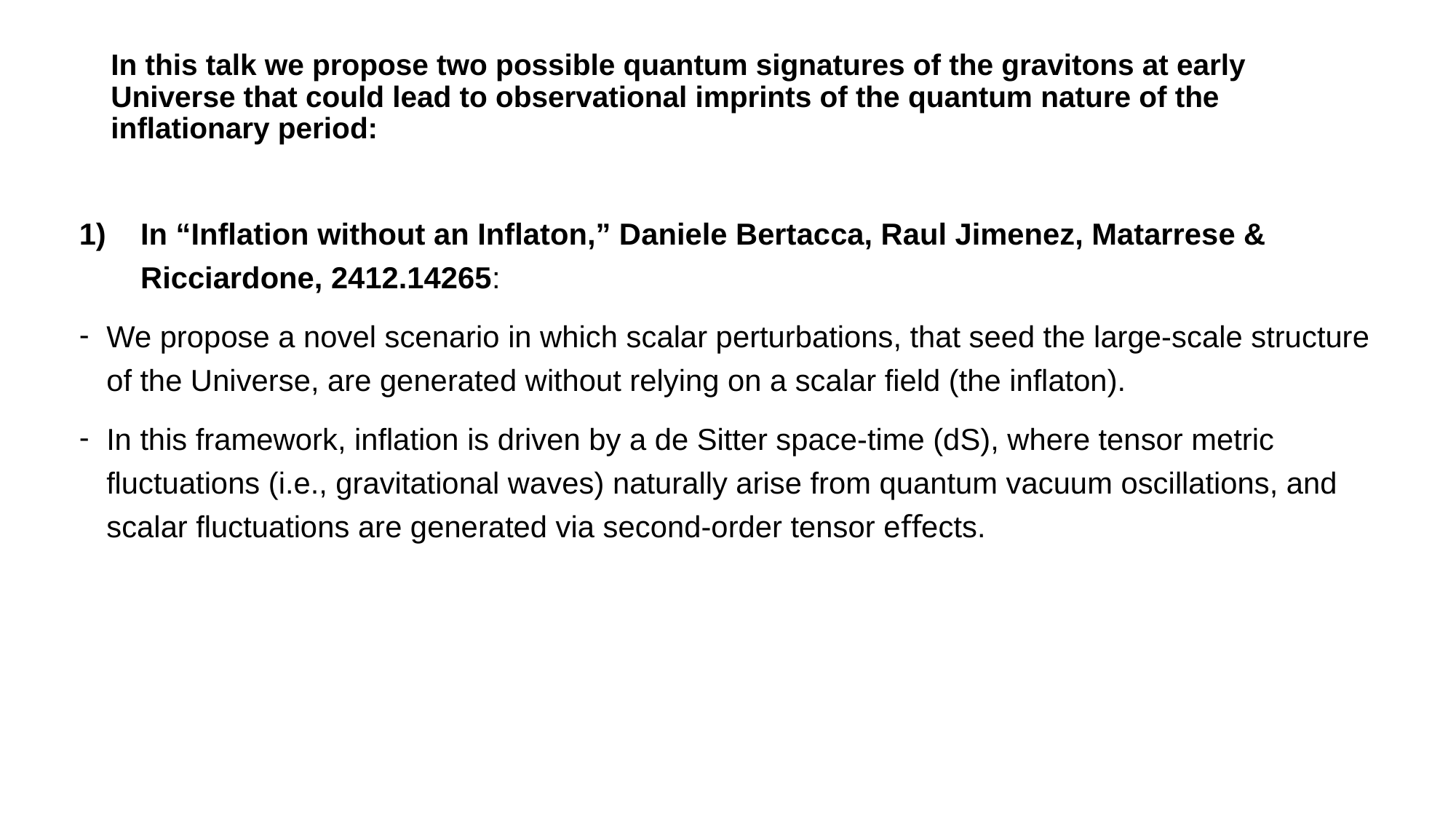

# In this talk we propose two possible quantum signatures of the gravitons at early Universe that could lead to observational imprints of the quantum nature of the inflationary period:
In “Inflation without an Inflaton,” Daniele Bertacca, Raul Jimenez, Matarrese & Ricciardone, 2412.14265:
We propose a novel scenario in which scalar perturbations, that seed the large-scale structure of the Universe, are generated without relying on a scalar field (the inflaton).
In this framework, inflation is driven by a de Sitter space-time (dS), where tensor metric fluctuations (i.e., gravitational waves) naturally arise from quantum vacuum oscillations, and scalar fluctuations are generated via second-order tensor eﬀects.